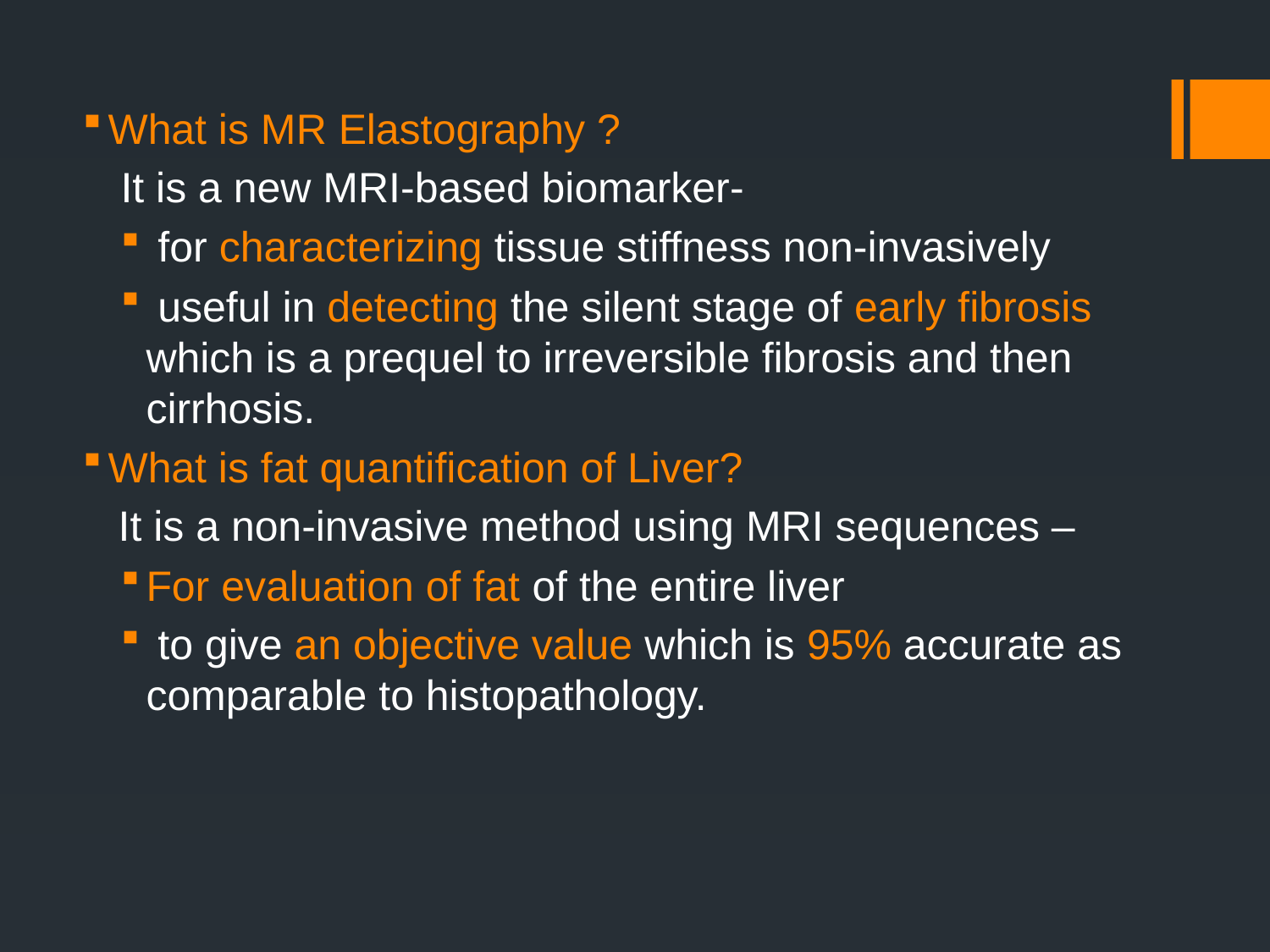

What is MR Elastography ?
It is a new MRI-based biomarker-
 for characterizing tissue stiffness non-invasively
 useful in detecting the silent stage of early fibrosis which is a prequel to irreversible fibrosis and then cirrhosis.
What is fat quantification of Liver?
   It is a non-invasive method using MRI sequences –
For evaluation of fat of the entire liver
 to give an objective value which is 95% accurate as comparable to histopathology.